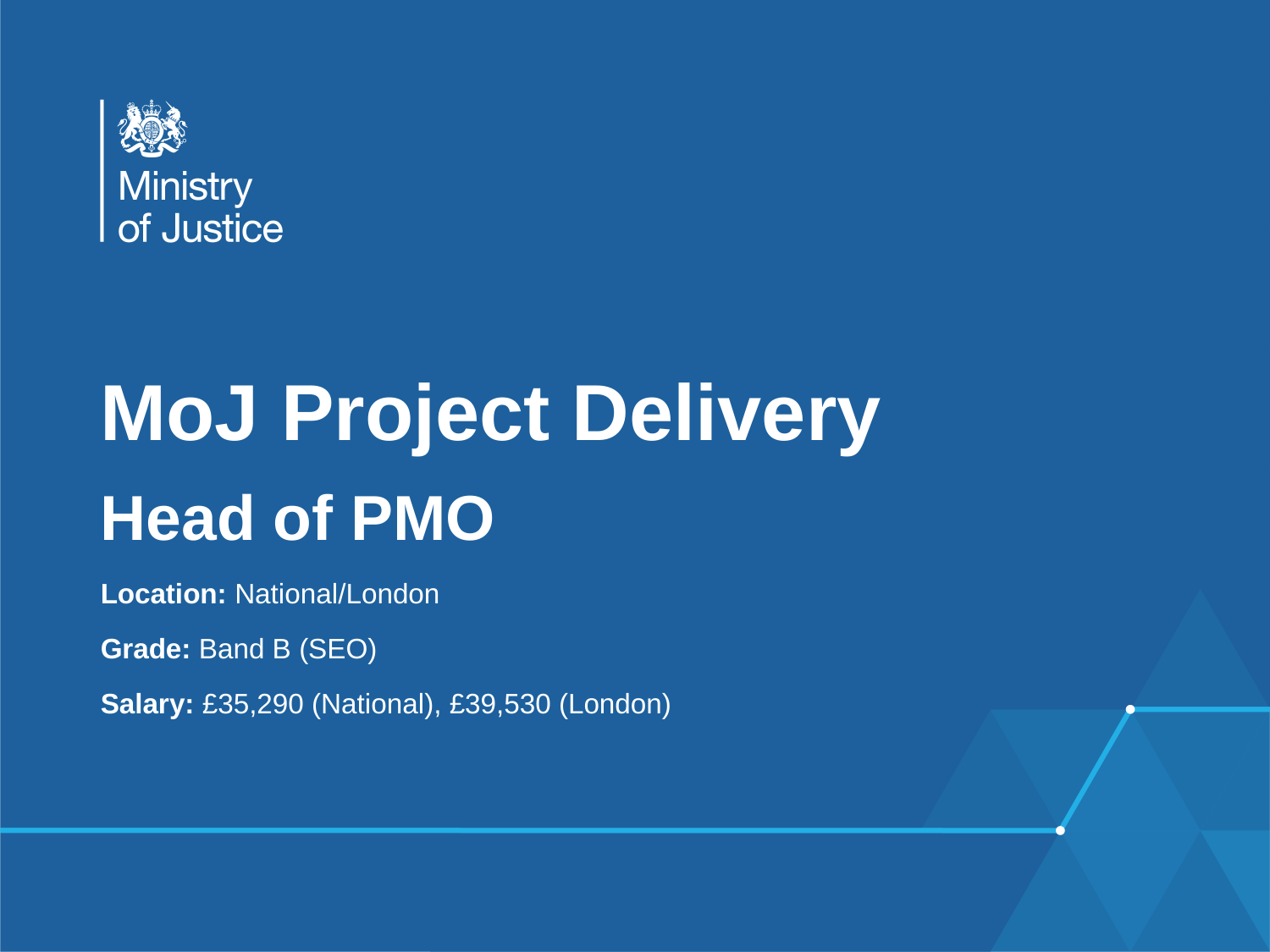

# MoJ Project Delivery
Head of PMO
Location: National/London
Grade: Band B (SEO)
Salary: £35,290 (National), £39,530 (London)